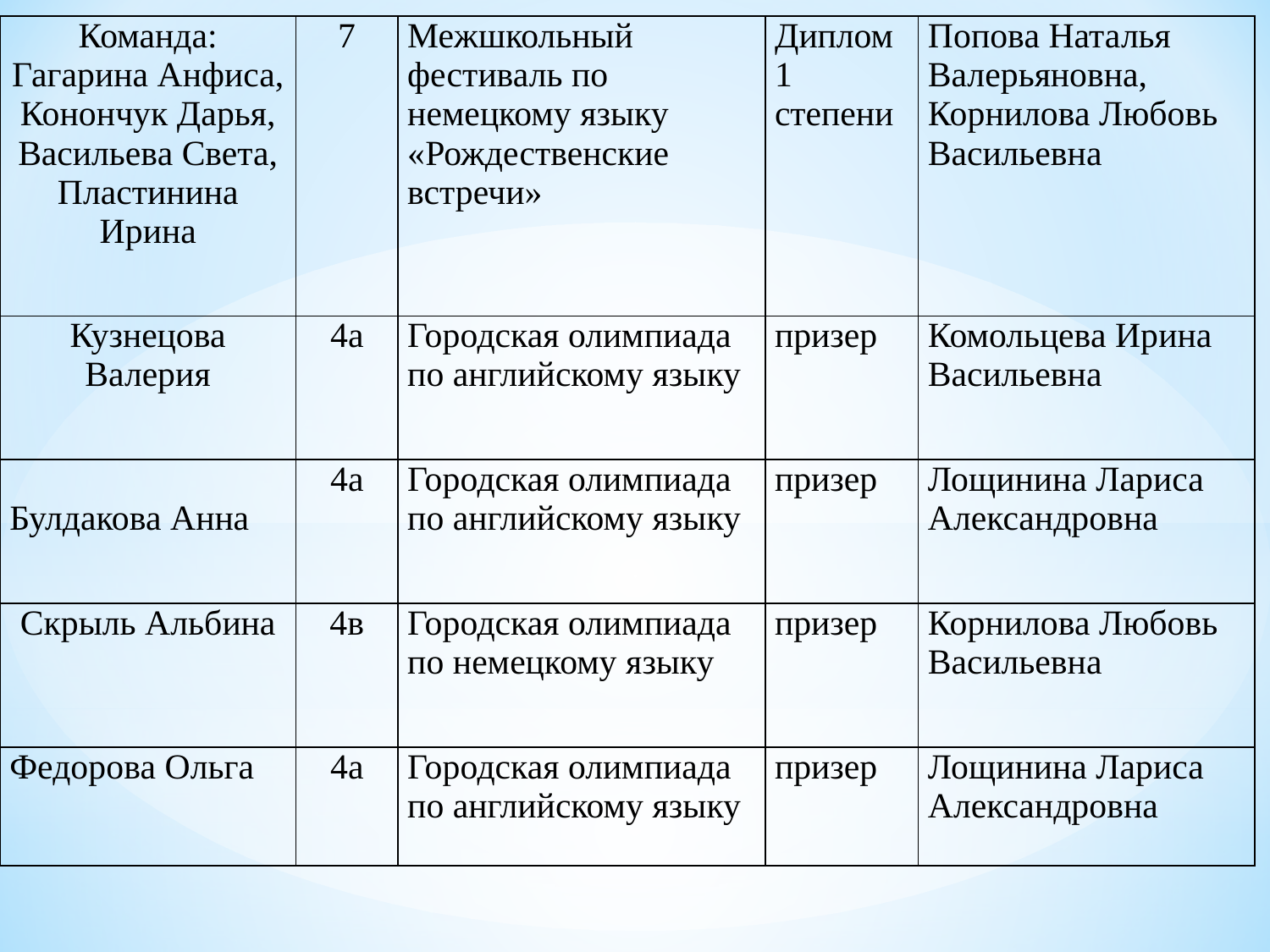

| Команда: Гагарина Анфиса, Конончук Дарья, Васильева Света, Пластинина Ирина | 7 | Межшкольный фестиваль по немецкому языку «Рождественские встречи» | Диплом 1 степени | Попова Наталья Валерьяновна, Корнилова Любовь Васильевна |
| --- | --- | --- | --- | --- |
| Кузнецова Валерия | 4а | Городская олимпиада по английскому языку | призер | Комольцева Ирина Васильевна |
| Булдакова Анна | 4а | Городская олимпиада по английскому языку | призер | Лощинина Лариса Александровна |
| Скрыль Альбина | 4в | Городская олимпиада по немецкому языку | призер | Корнилова Любовь Васильевна |
| Федорова Ольга | 4а | Городская олимпиада по английскому языку | призер | Лощинина Лариса Александровна |